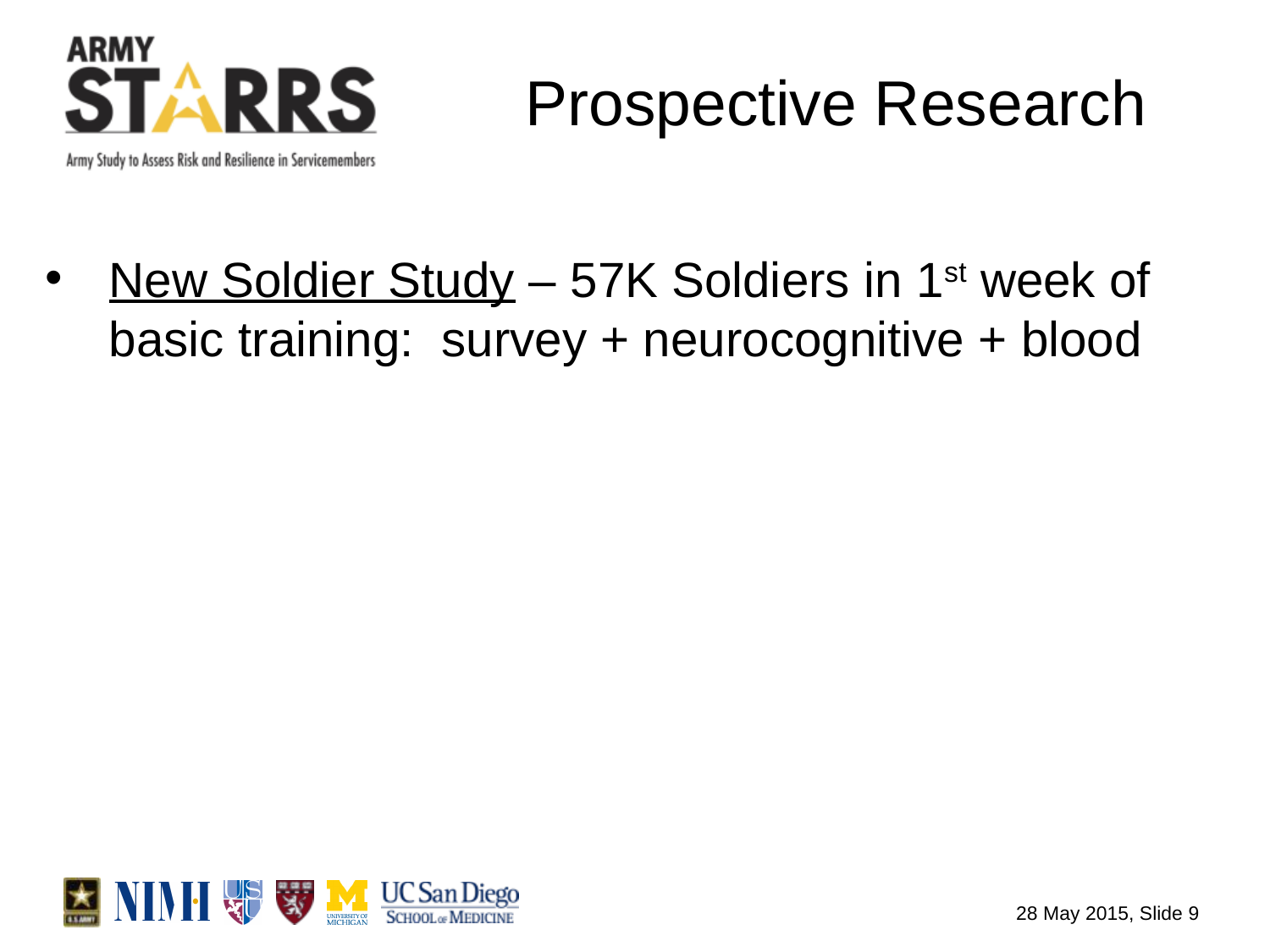

# Prospective Research
New Soldier Study – 57K Soldiers in 1st week of basic training:  survey + neurocognitive + blood